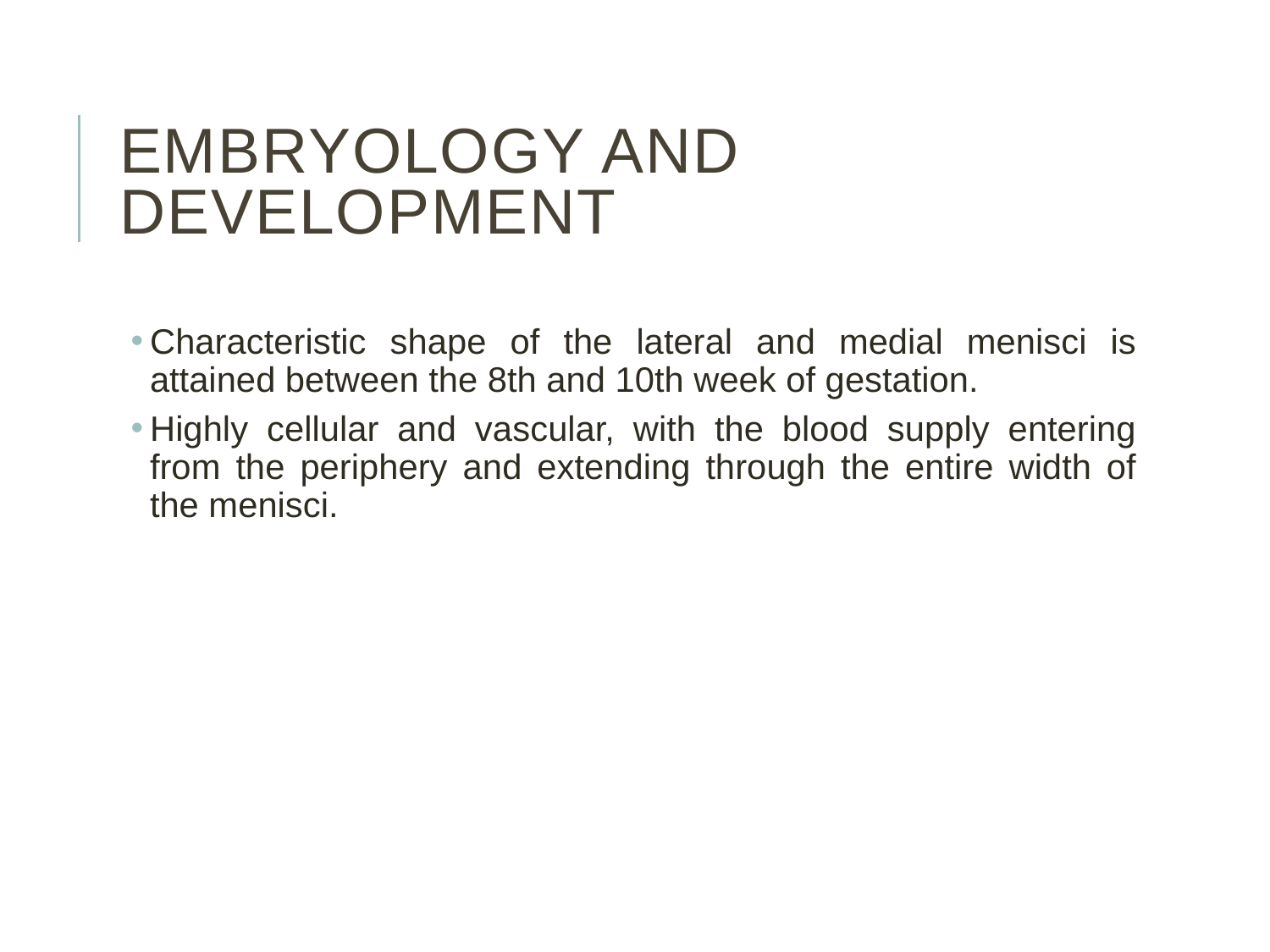

# Embryology and Development
Characteristic shape of the lateral and medial menisci is attained between the 8th and 10th week of gestation.
Highly cellular and vascular, with the blood supply entering from the periphery and extending through the entire width of the menisci.